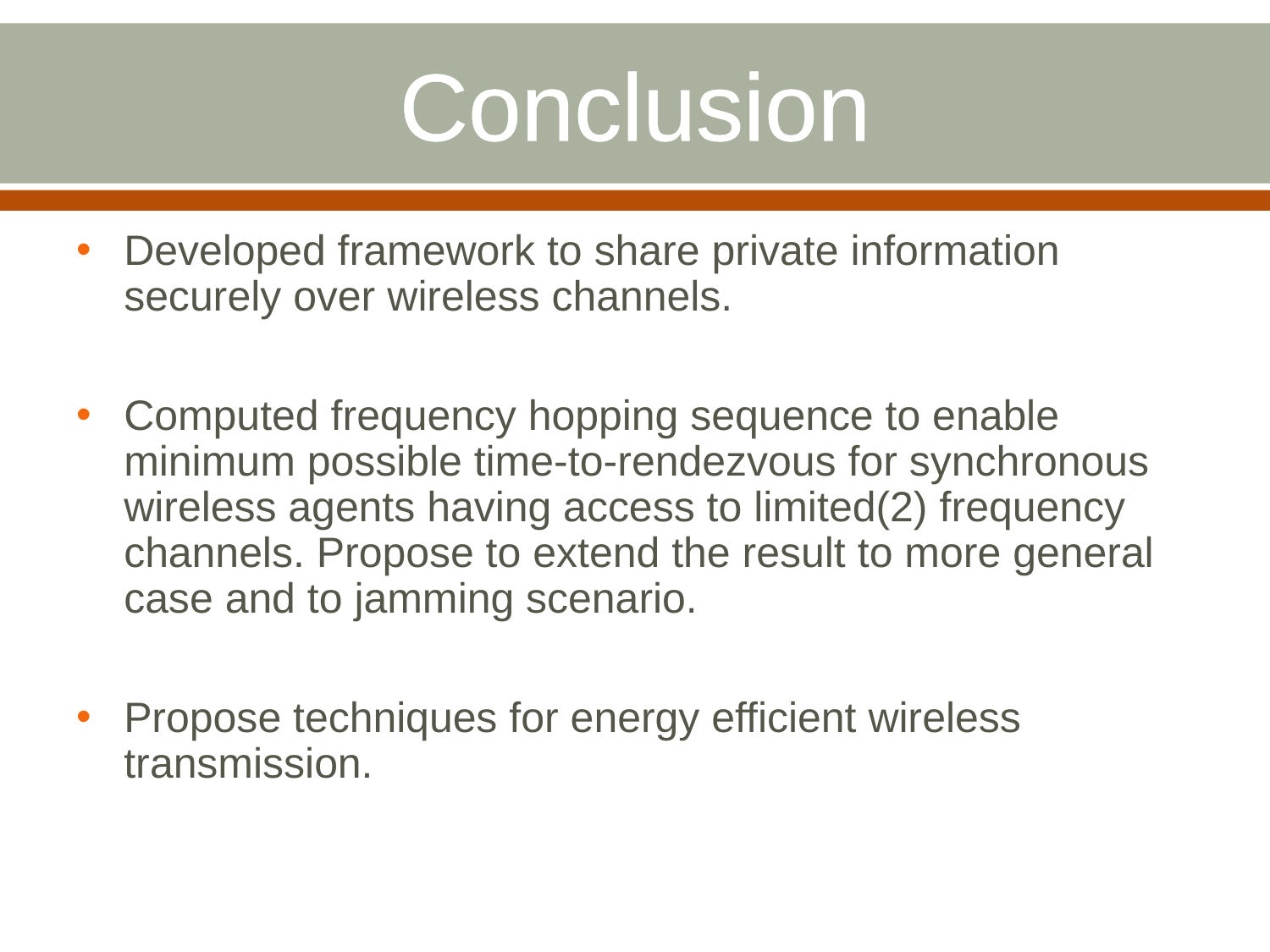

# Conclusion
Developed framework to share private information securely over wireless channels.

Computed frequency hopping sequence to enable minimum possible time-to-rendezvous for synchronous wireless agents having access to limited(2) frequency channels. Propose to extend the result to more general case and to jamming scenario.

Propose techniques for energy efficient wireless transmission.